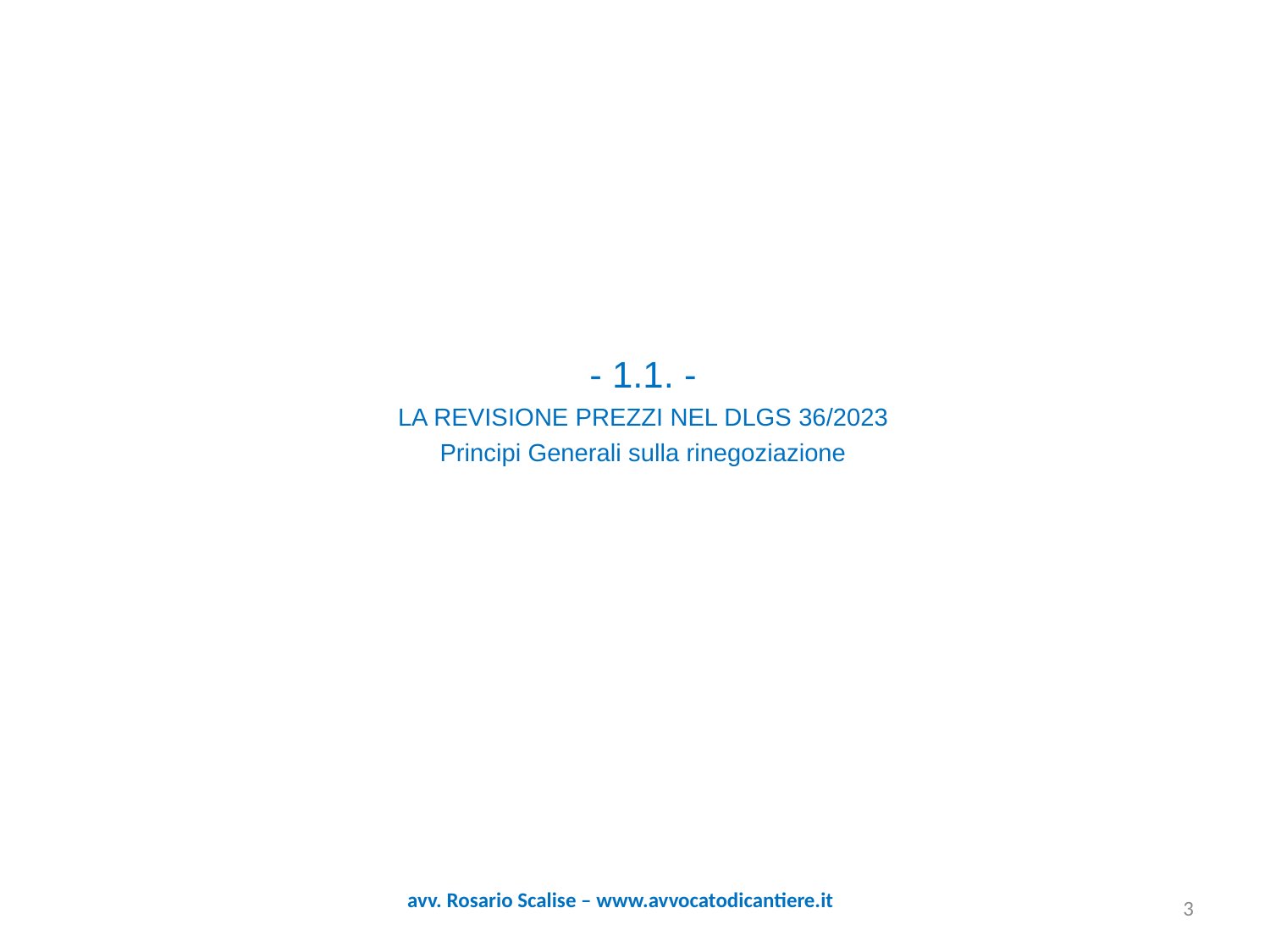

- 1.1. -
LA REVISIONE PREZZI NEL DLGS 36/2023
Principi Generali sulla rinegoziazione
avv. Rosario Scalise – www.avvocatodicantiere.it
3